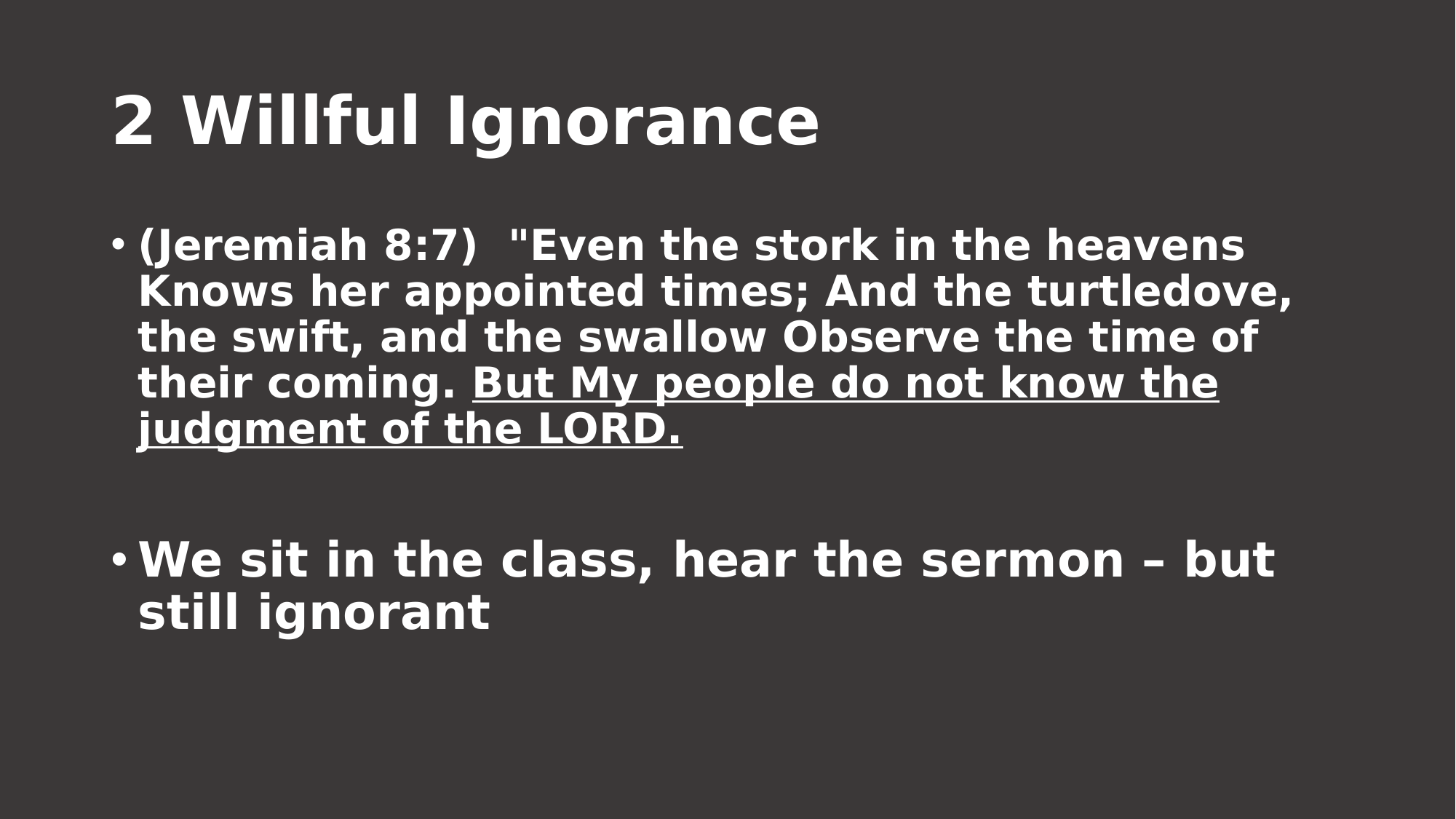

# 2 Willful Ignorance
(Jeremiah 8:7)  "Even the stork in the heavens Knows her appointed times; And the turtledove, the swift, and the swallow Observe the time of their coming. But My people do not know the judgment of the LORD.

We sit in the class, hear the sermon – but still ignorant